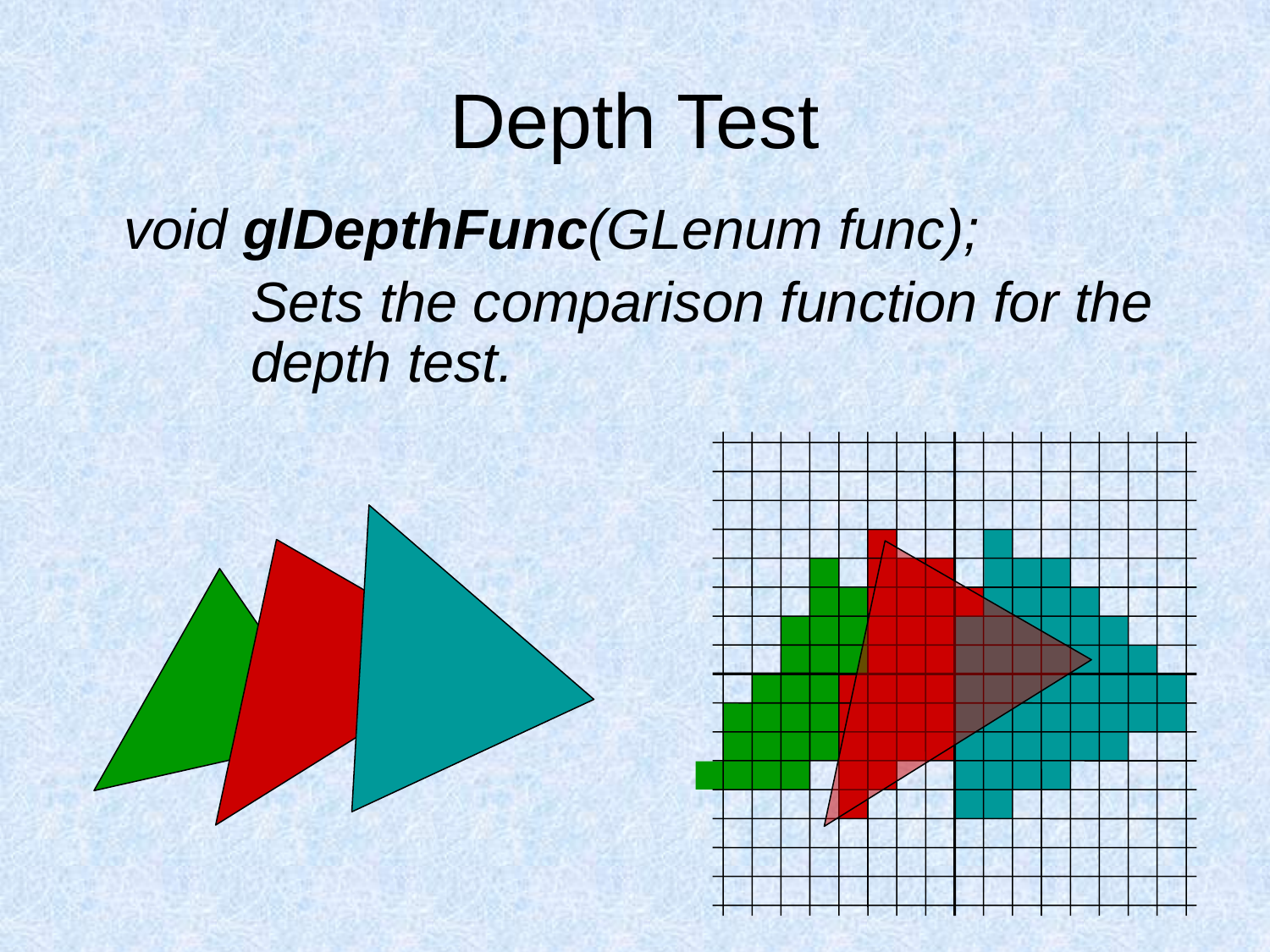

# Depth Test
	void glDepthFunc(GLenum func);
		Sets the comparison function for the 	depth test.